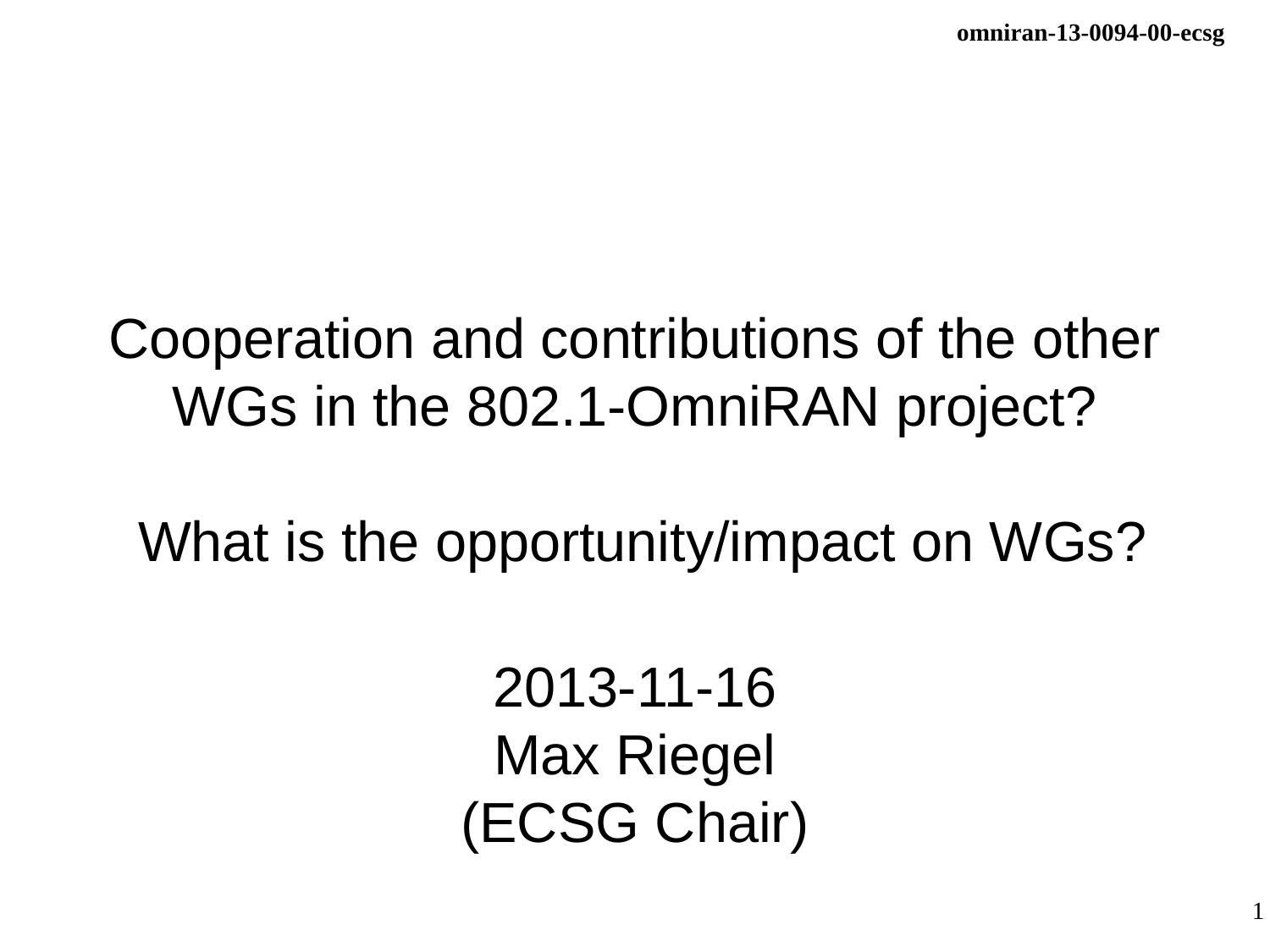

# Cooperation and contributions of the other WGs in the 802.1-OmniRAN project? What is the opportunity/impact on WGs?
2013-11-16
Max Riegel
(ECSG Chair)